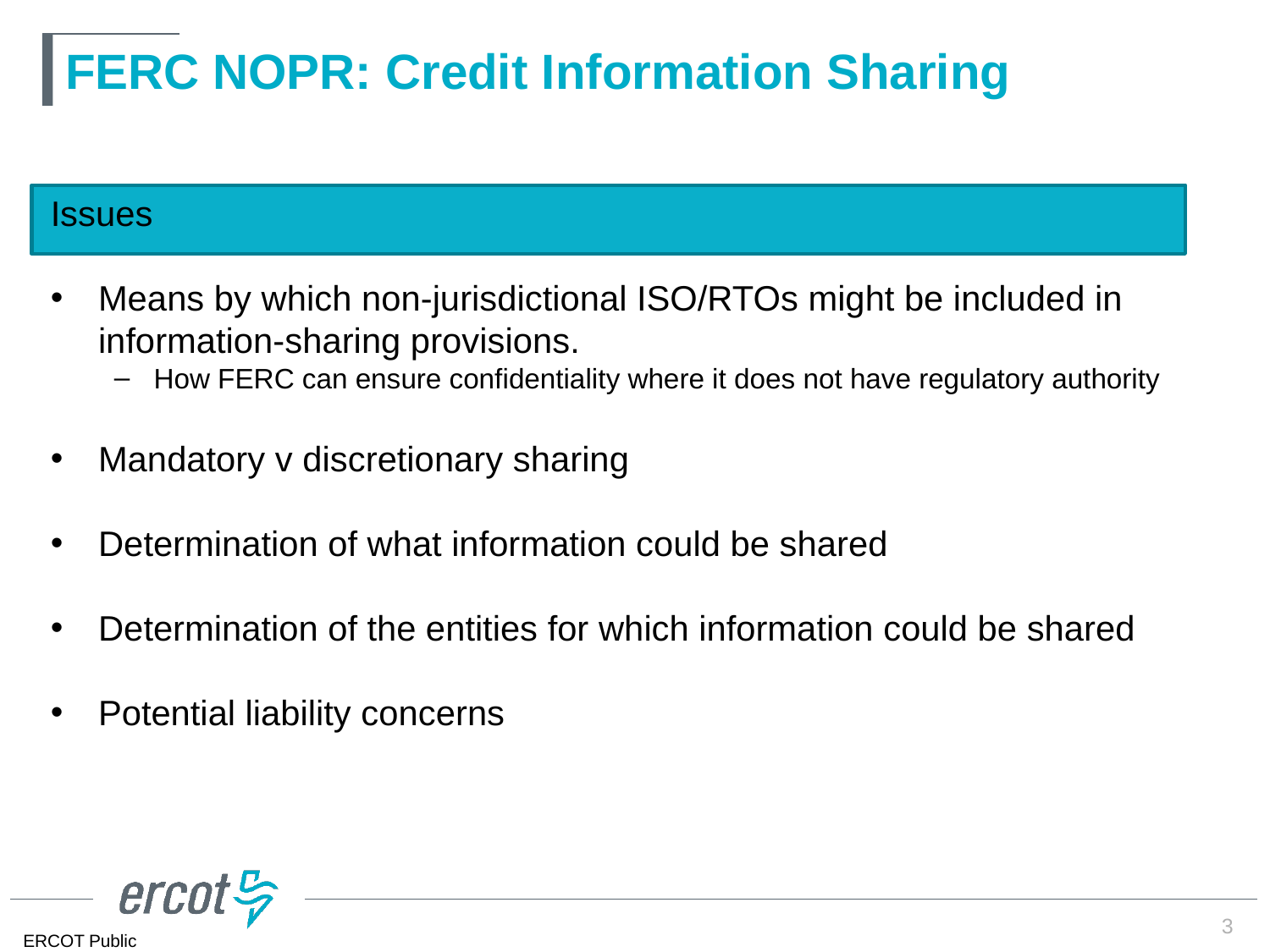

# FERC NOPR: Credit Information Sharing

Issues

Means by which non-jurisdictional ISO/RTOs might be included in information-sharing provisions.
How FERC can ensure confidentiality where it does not have regulatory authority

Mandatory v discretionary sharing

Determination of what information could be shared

Determination of the entities for which information could be shared

Potential liability concerns

3